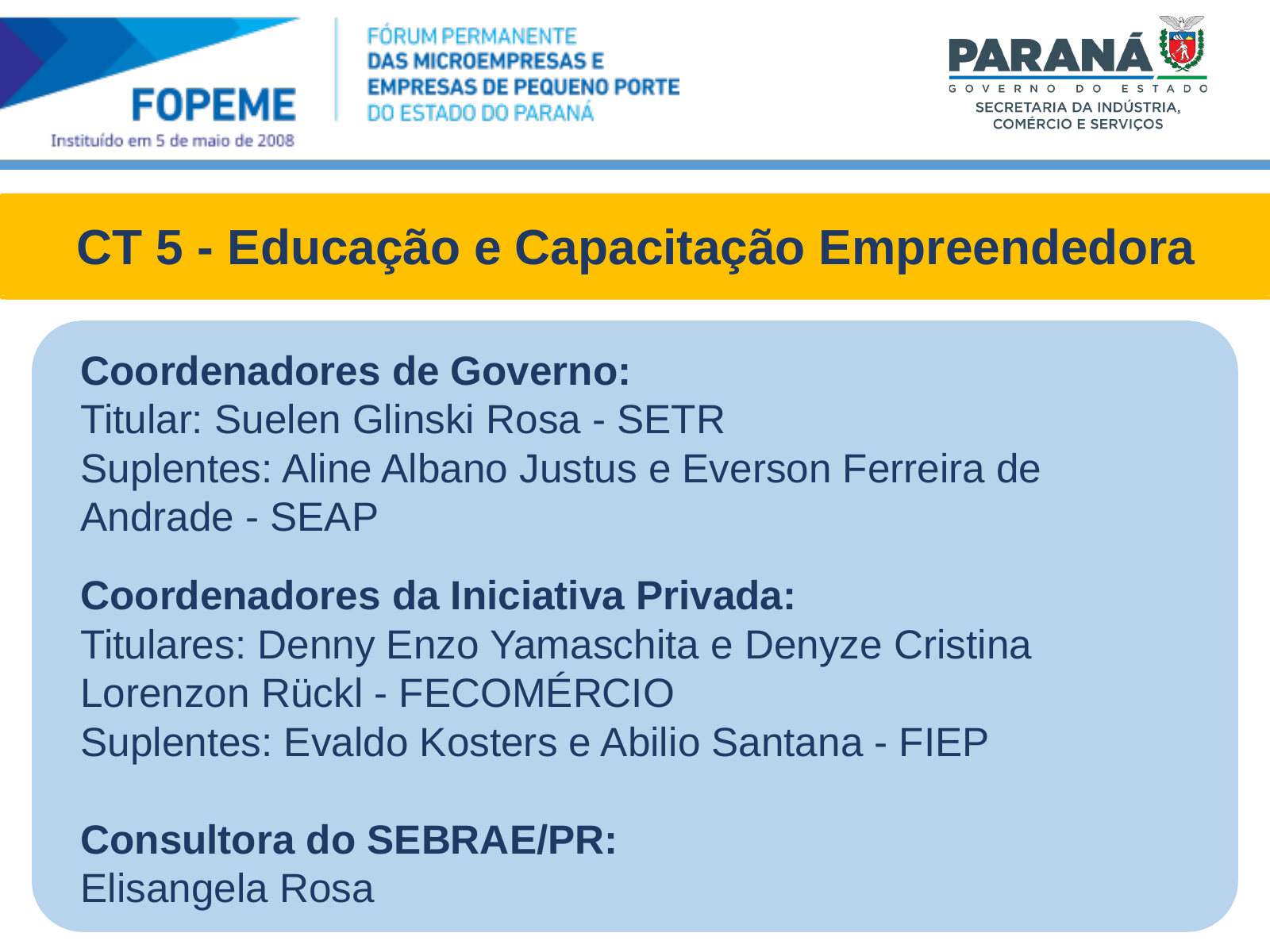

CT 5 - Educação e Capacitação Empreendedora

Coordenadores de Governo:
Titular: Suelen Glinski Rosa - SETR
Suplentes: Aline Albano Justus e Everson Ferreira de Andrade - SEAP

Coordenadores da Iniciativa Privada:
Titulares: Denny Enzo Yamaschita e Denyze Cristina Lorenzon Rückl - FECOMÉRCIO
Suplentes: Evaldo Kosters e Abilio Santana - FIEP

Consultora do SEBRAE/PR:
Elisangela Rosa